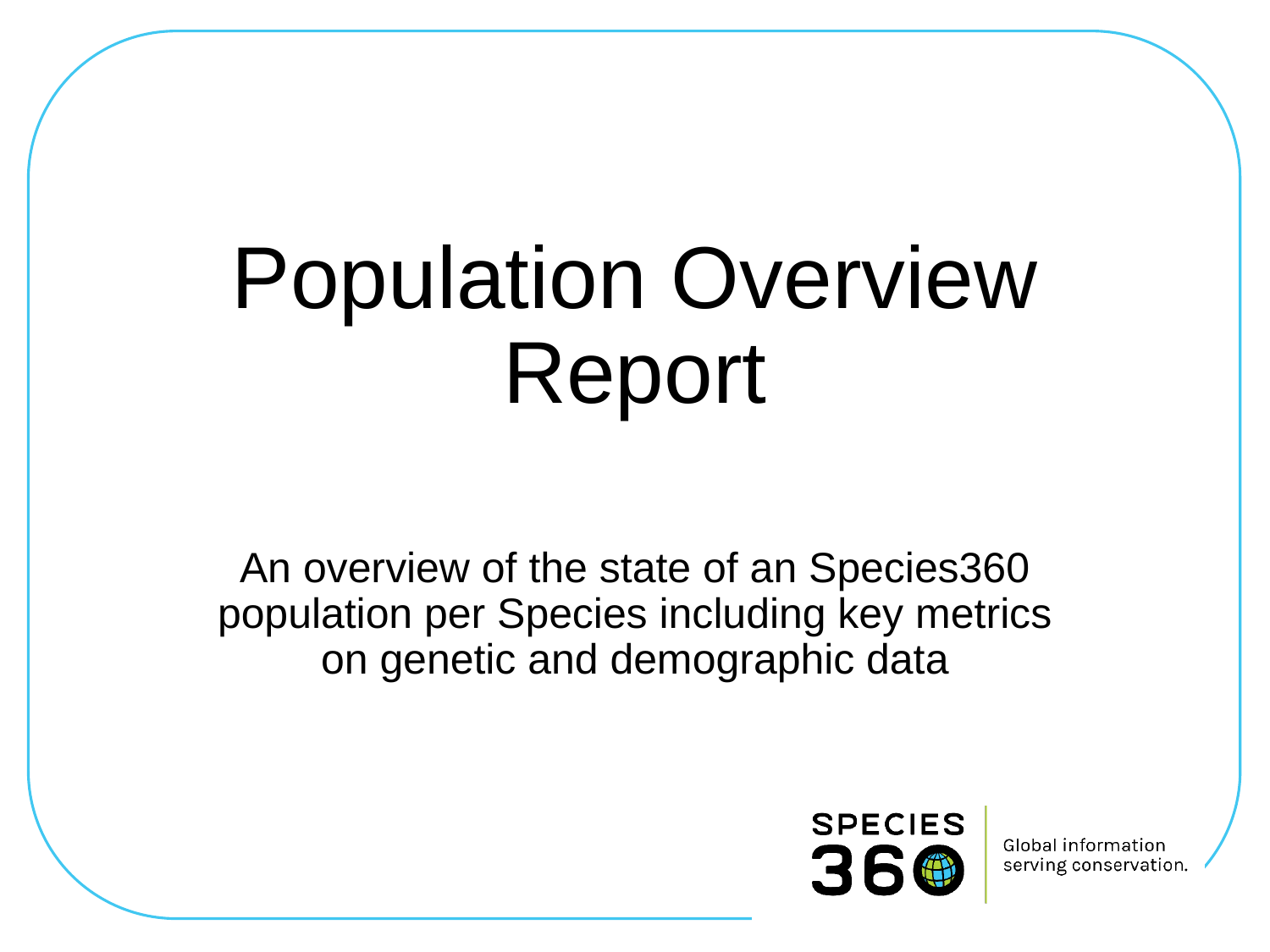

# Population Overview Report
An overview of the state of an Species360 population per Species including key metrics on genetic and demographic data